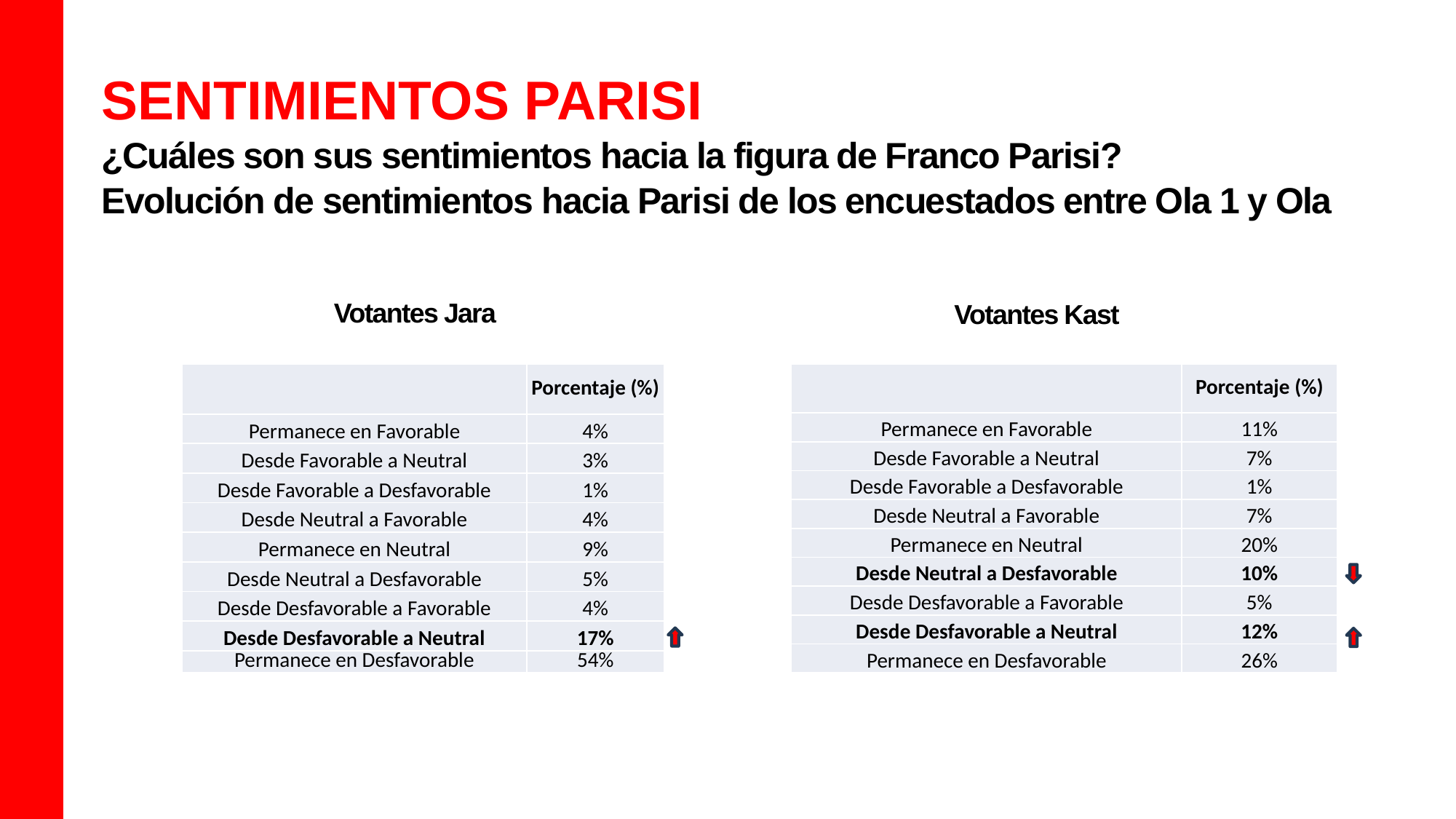

SENTIMIENTOS PARISI
¿Cuáles son sus sentimientos hacia la figura de Franco Parisi?
Evolución de sentimientos hacia Parisi de los encuestados entre Ola 1 y Ola
Votantes Jara
Votantes Kast
|  | Porcentaje (%) |
| --- | --- |
| Permanece en Favorable | 4% |
| Desde Favorable a Neutral | 3% |
| Desde Favorable a Desfavorable | 1% |
| Desde Neutral a Favorable | 4% |
| Permanece en Neutral | 9% |
| Desde Neutral a Desfavorable | 5% |
| Desde Desfavorable a Favorable | 4% |
| Desde Desfavorable a Neutral | 17% |
| Permanece en Desfavorable | 54% |
|  | Porcentaje (%) |
| --- | --- |
| Permanece en Favorable | 11% |
| Desde Favorable a Neutral | 7% |
| Desde Favorable a Desfavorable | 1% |
| Desde Neutral a Favorable | 7% |
| Permanece en Neutral | 20% |
| Desde Neutral a Desfavorable | 10% |
| Desde Desfavorable a Favorable | 5% |
| Desde Desfavorable a Neutral | 12% |
| Permanece en Desfavorable | 26% |